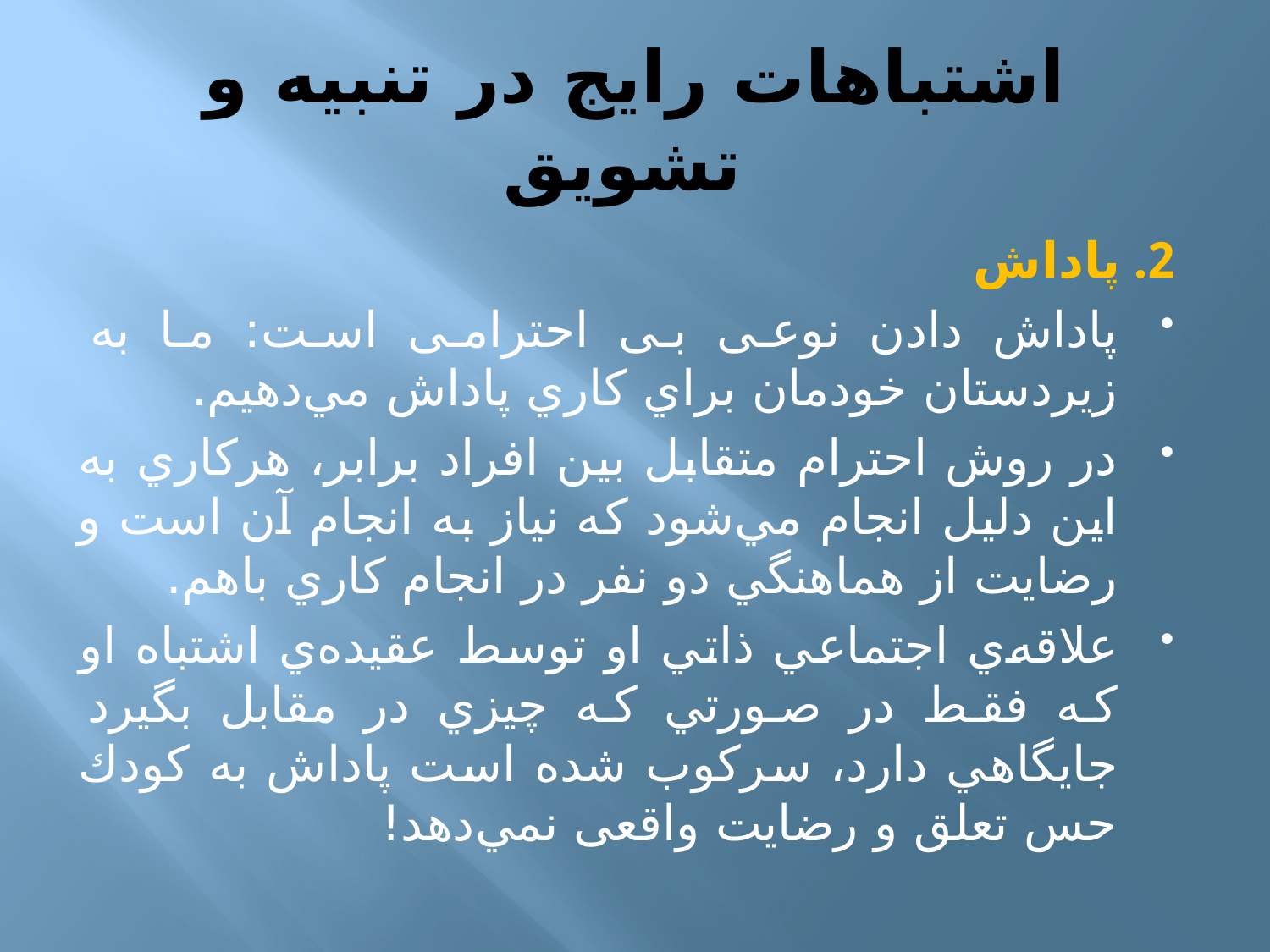

# اشتباهات رايج در تنبيه و تشويق
2. پاداش
پاداش دادن نوعی بی احترامی است: ما به زيردستان خودمان براي كاري پاداش مي‌دهيم.
در روش احترام متقابل بين افراد برابر، هركاري به اين دليل انجام مي‌شود كه نياز به انجام آن است و رضايت از هماهنگي دو نفر در انجام كاري باهم.
علاقه‌‌ي اجتماعي ذاتي او توسط عقيده‌ي اشتباه او كه فقط در صورتي كه چيزي در مقابل بگيرد جايگاهي دارد، سركوب شده است پاداش به كودك حس تعلق و رضایت واقعی نمي‌دهد!